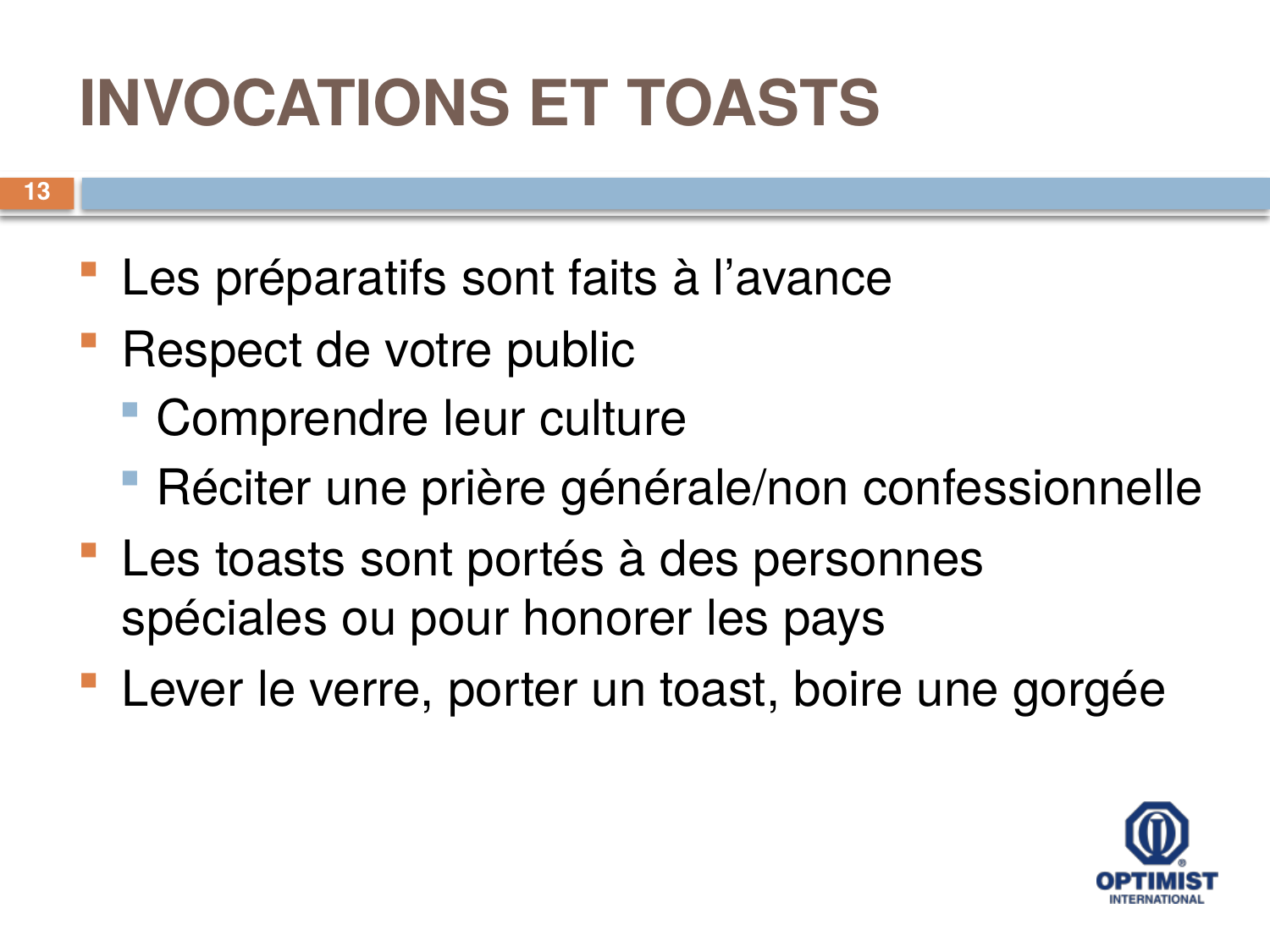

# INVOCATIONS ET TOASTS
13
Les préparatifs sont faits à l’avance
Respect de votre public
Comprendre leur culture
Réciter une prière générale/non confessionnelle
Les toasts sont portés à des personnes spéciales ou pour honorer les pays
Lever le verre, porter un toast, boire une gorgée